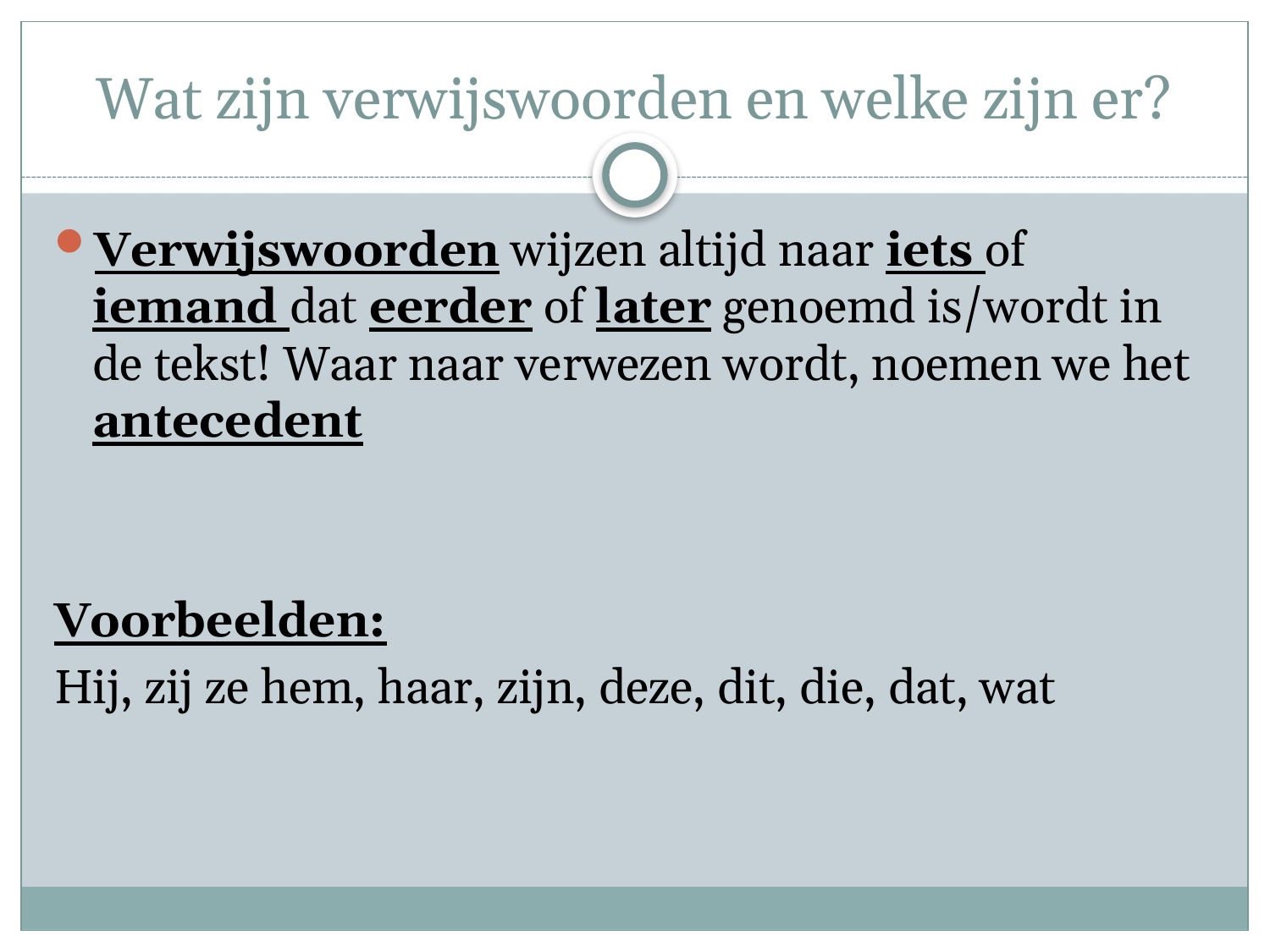

# Wat zijn verwijswoorden en welke zijn er?
Verwijswoorden wijzen altijd naar iets of iemand dat eerder of later genoemd is/wordt in de tekst! Waar naar verwezen wordt, noemen we het antecedent

Voorbeelden:
Hij, zij ze hem, haar, zijn, deze, dit, die, dat, wat